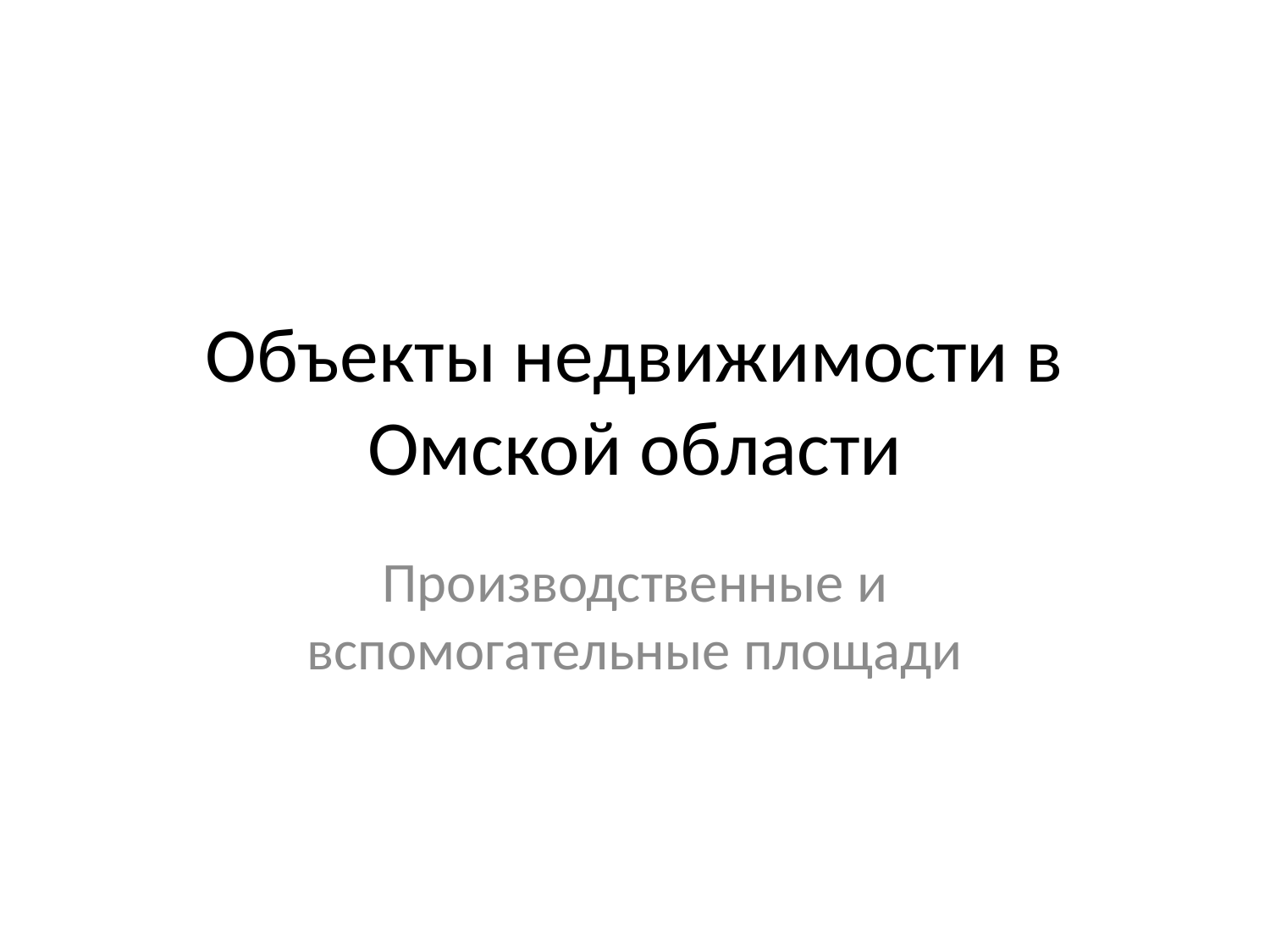

# Объекты недвижимости в Омской области
Производственные и вспомогательные площади